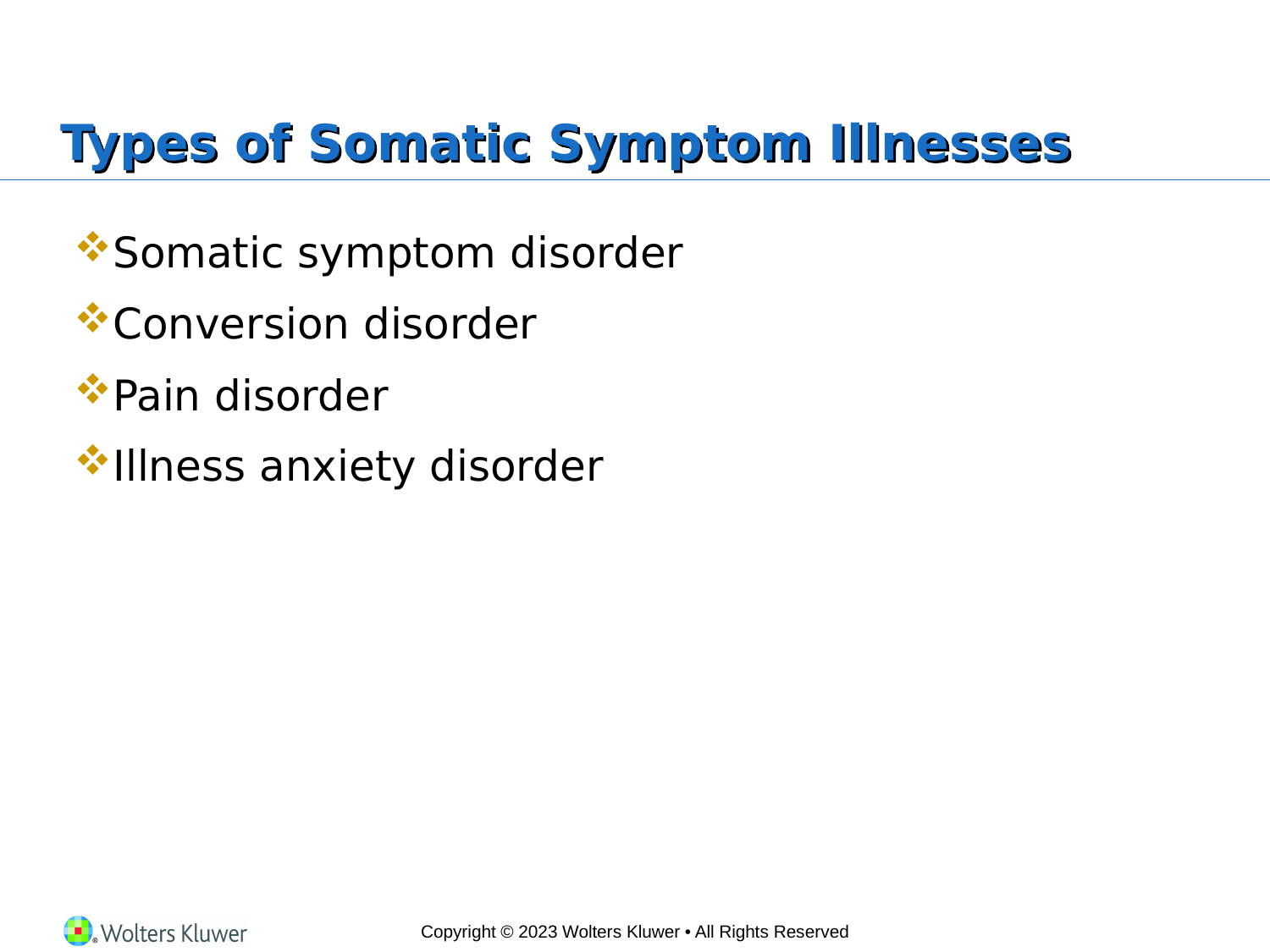

# Types of Somatic Symptom Illnesses
Somatic symptom disorder
Conversion disorder
Pain disorder
Illness anxiety disorder